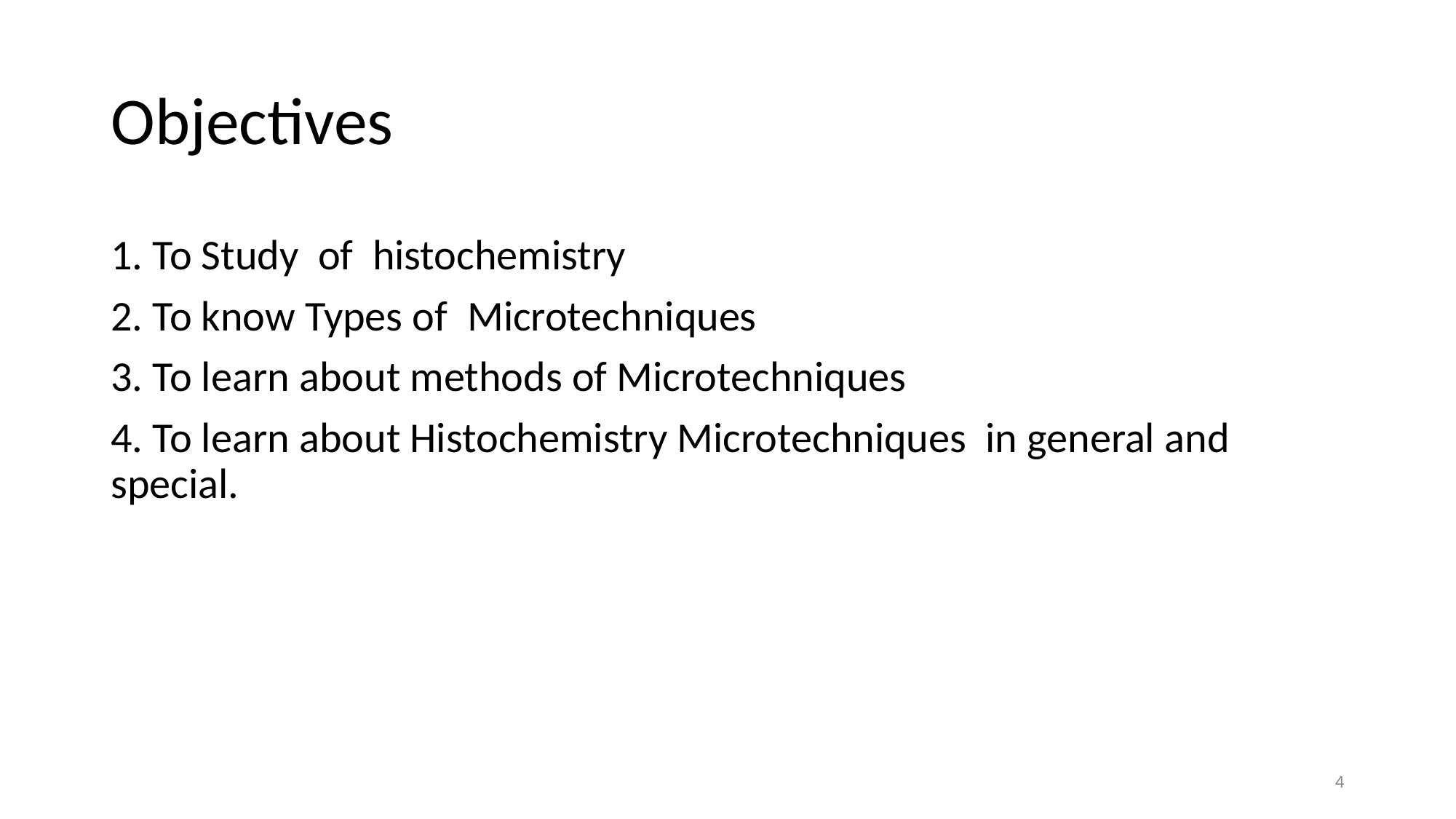

# Objectives
1. To Study  of  histochemistry
2. To know Types of  Microtechniques
3. To learn about methods of Microtechniques
4. To learn about Histochemistry Microtechniques  in general and special.

4